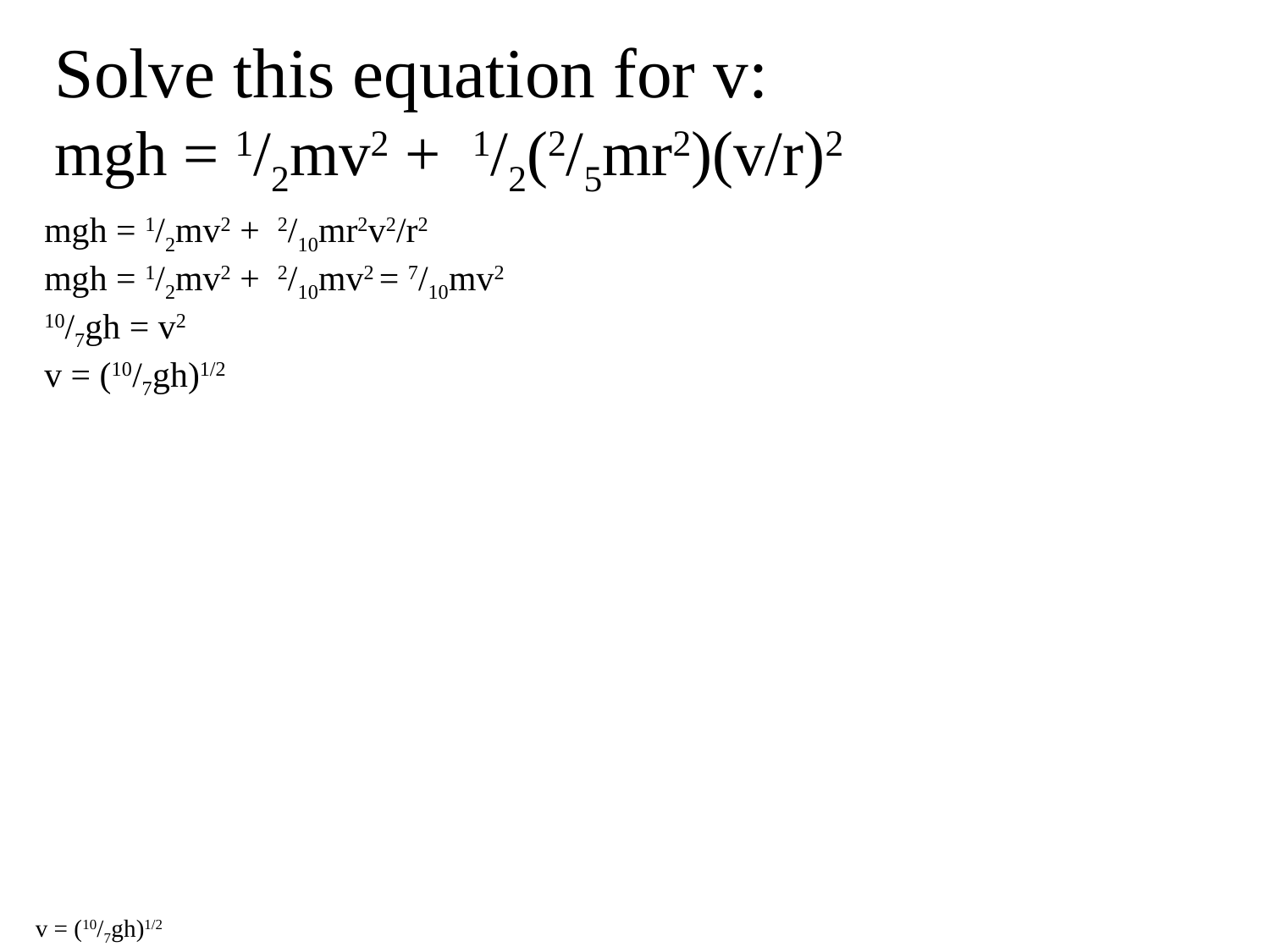

Solve this equation for v:
mgh = 1/2mv2 +  1/2(2/5mr2)(v/r)2
mgh = 1/2mv2 +  2/10mr2v2/r2
mgh = 1/2mv2 +  2/10mv2 = 7/10mv2
10/7gh = v2
v = (10/7gh)1/2
v = (10/7gh)1/2